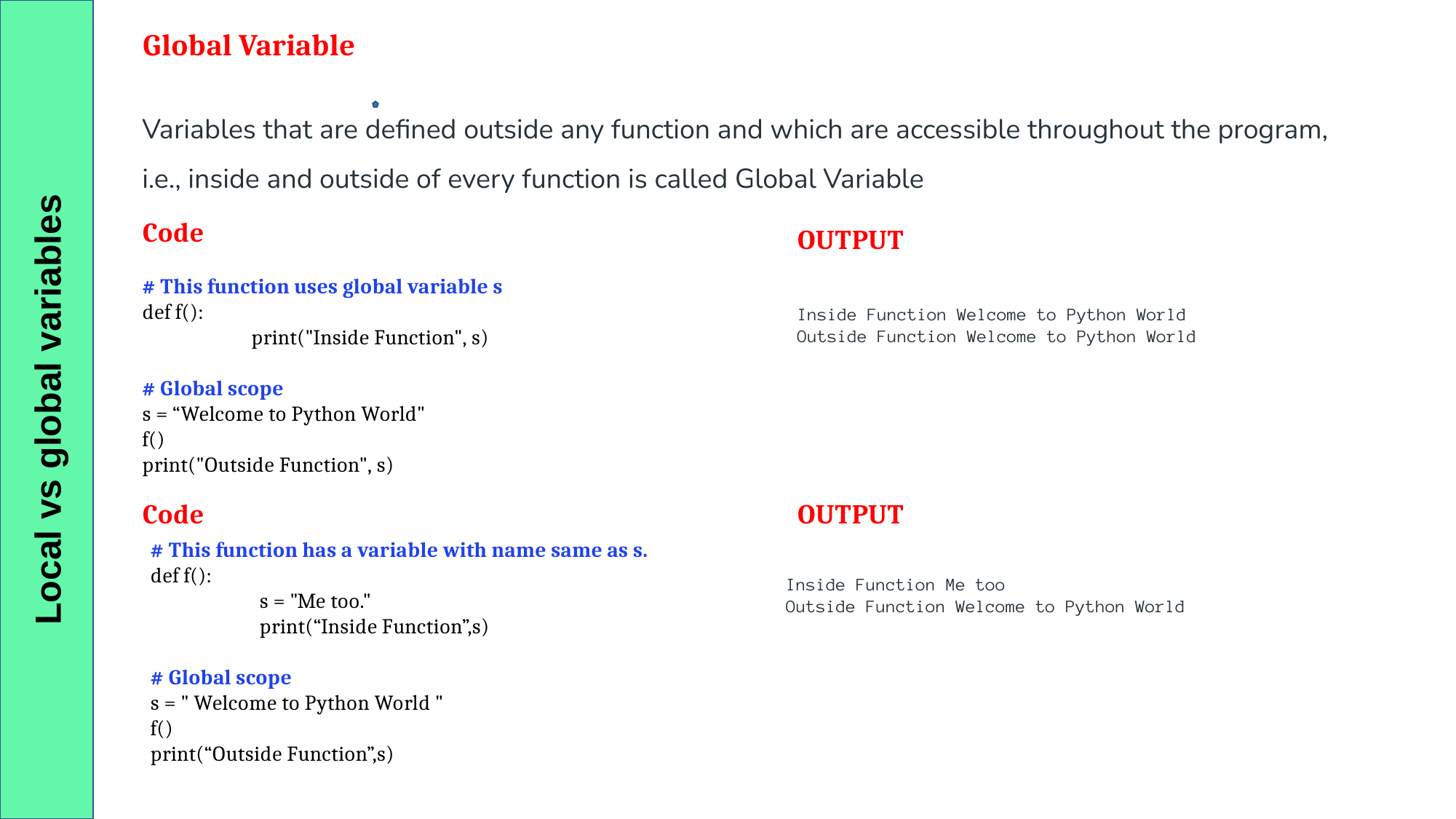

Local vs global variables
Global Variable
Variables that are defined outside any function and which are accessible throughout the program, i.e., inside and outside of every function is called Global Variable

Code
OUTPUT
# This function uses global variable s
def f():
	print("Inside Function", s)

# Global scope
s = “Welcome to Python World"
f()
print("Outside Function", s)
Inside Function Welcome to Python World Outside Function Welcome to Python World
Code
OUTPUT
# This function has a variable with name same as s.
def f():
	s = "Me too."
	print(“Inside Function”,s)

# Global scope
s = " Welcome to Python World "
f()
print(“Outside Function”,s)
Inside Function Me too
Outside Function Welcome to Python World